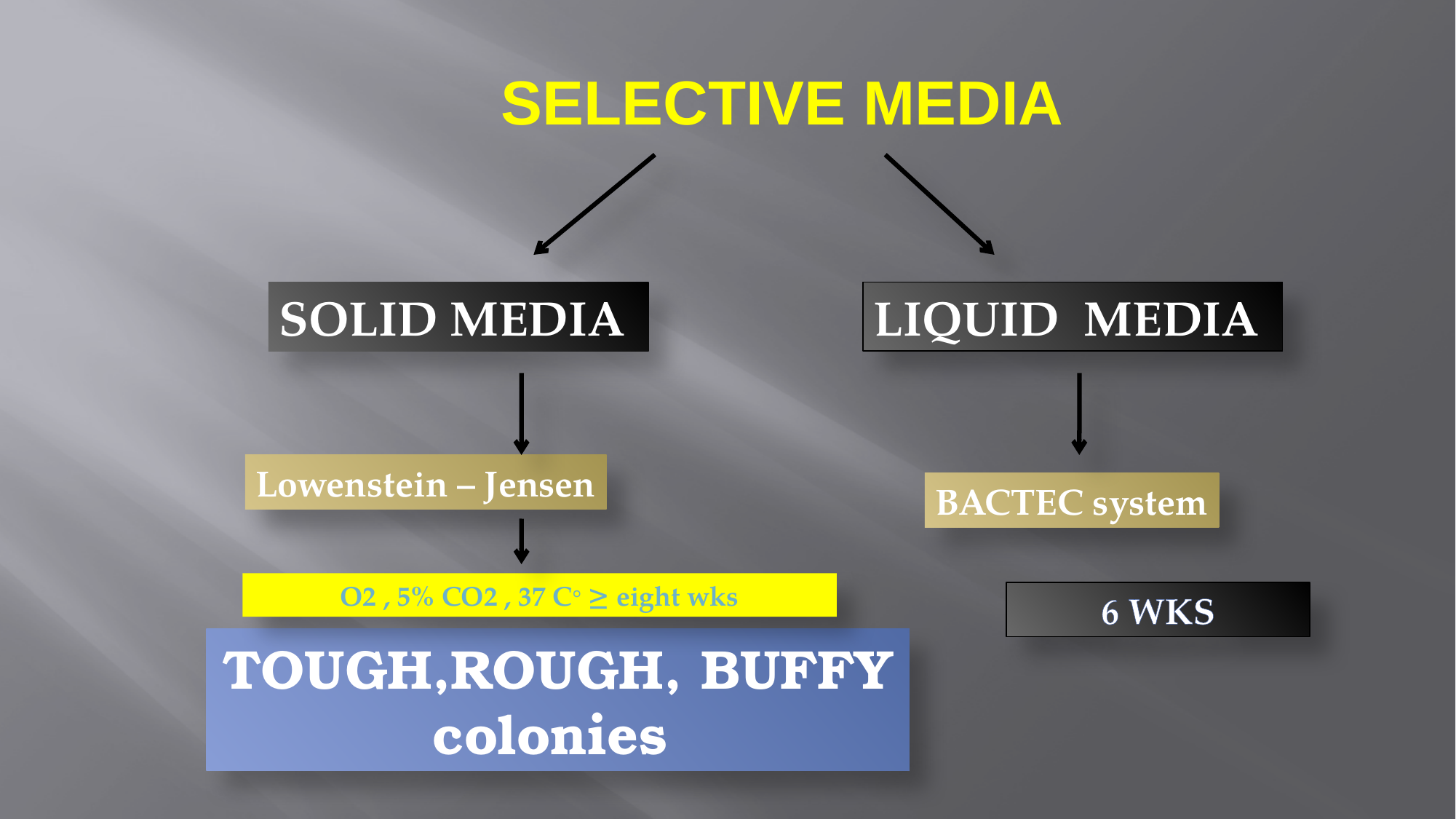

# SELECTIVE MEDIA
LIQUID  MEDIA
SOLID MEDIA
Lowenstein – Jensen
BACTEC system
O2 , 5% CO2 , 37 C◦ ≥ eight wks
6 wks
TOUGH,ROUGH, BUFFY colonies